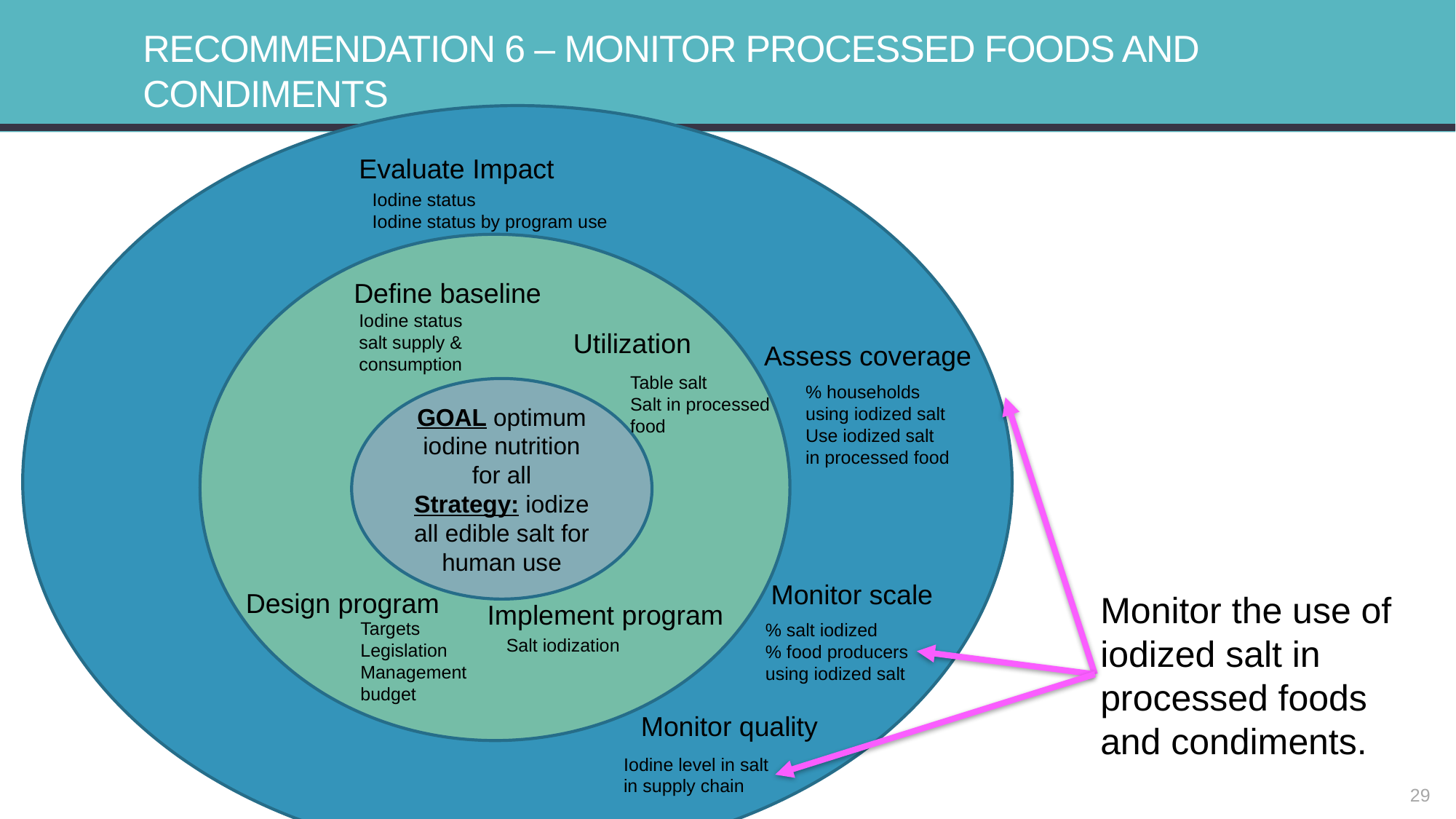

# Recommendation 6 – monitor processed foods and condiments

Evaluate Impact
Iodine status
Iodine status by program use

Define baseline
Iodine status
salt supply &  consumption
Utilization
Assess coverage
Table salt
Salt in processed food
% households using iodized salt
Use iodized salt in processed food
GOAL optimum iodine nutrition for all
Strategy: iodize all edible salt for human use
Monitor scale
Design program
Implement program
Targets
Legislation
Management
budget
% salt iodized
% food producers using iodized salt
Salt iodization
Monitor quality
Iodine level in salt in supply chain
Monitor the use of iodized salt in processed foods and condiments.
29